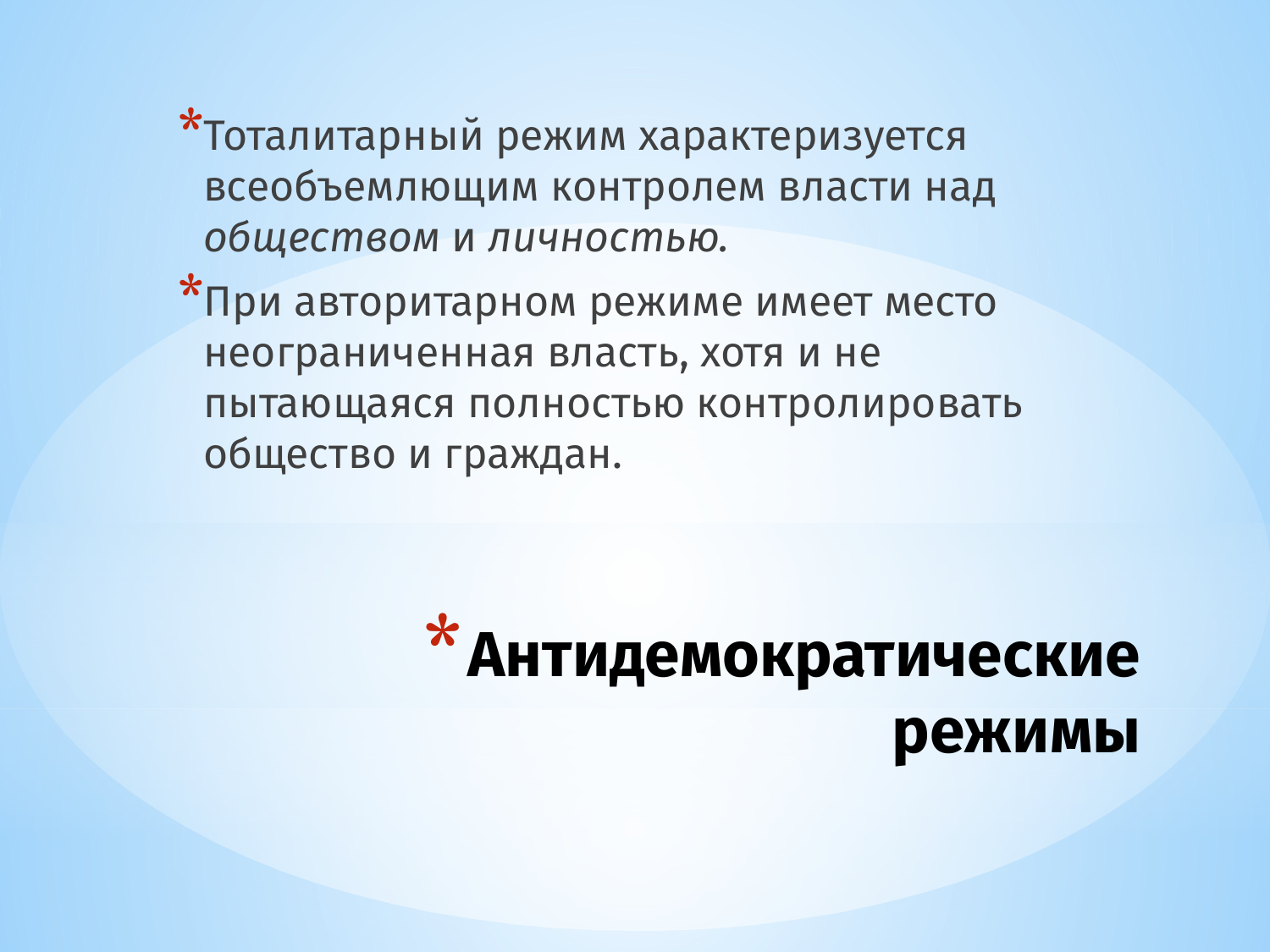

Тоталитарный режим характеризуется всеобъ­емлющим контролем власти над обществом и личностью.
При ав­торитарном режиме имеет место неограниченная власть, хотя и не пытающаяся полностью контролировать общество и граждан.
# Антидемократические режимы